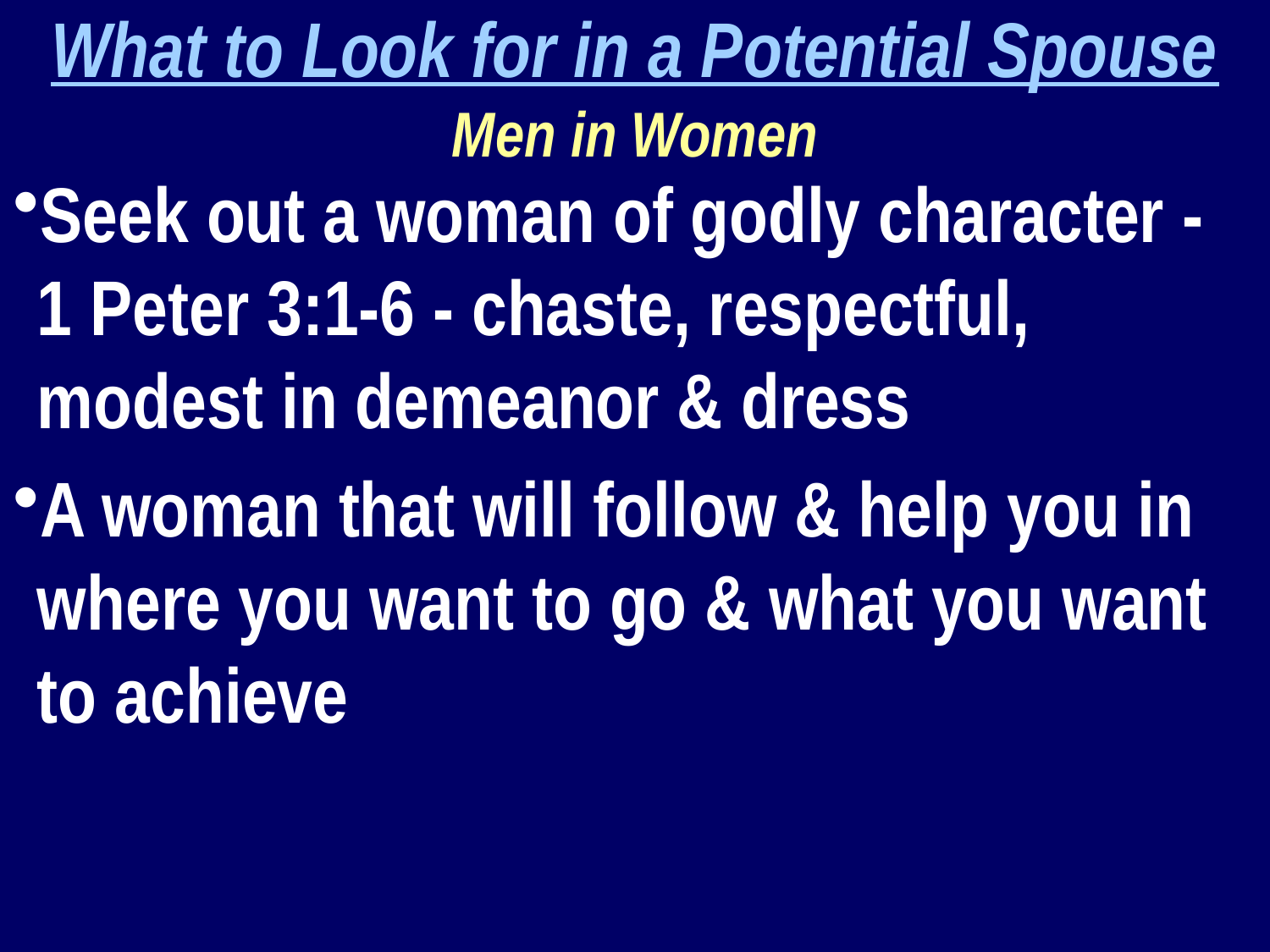

What to Look for in a Potential Spouse
Men in Women
Seek out a woman of godly character - 1 Peter 3:1-6 - chaste, respectful, modest in demeanor & dress
A woman that will follow & help you in where you want to go & what you want to achieve